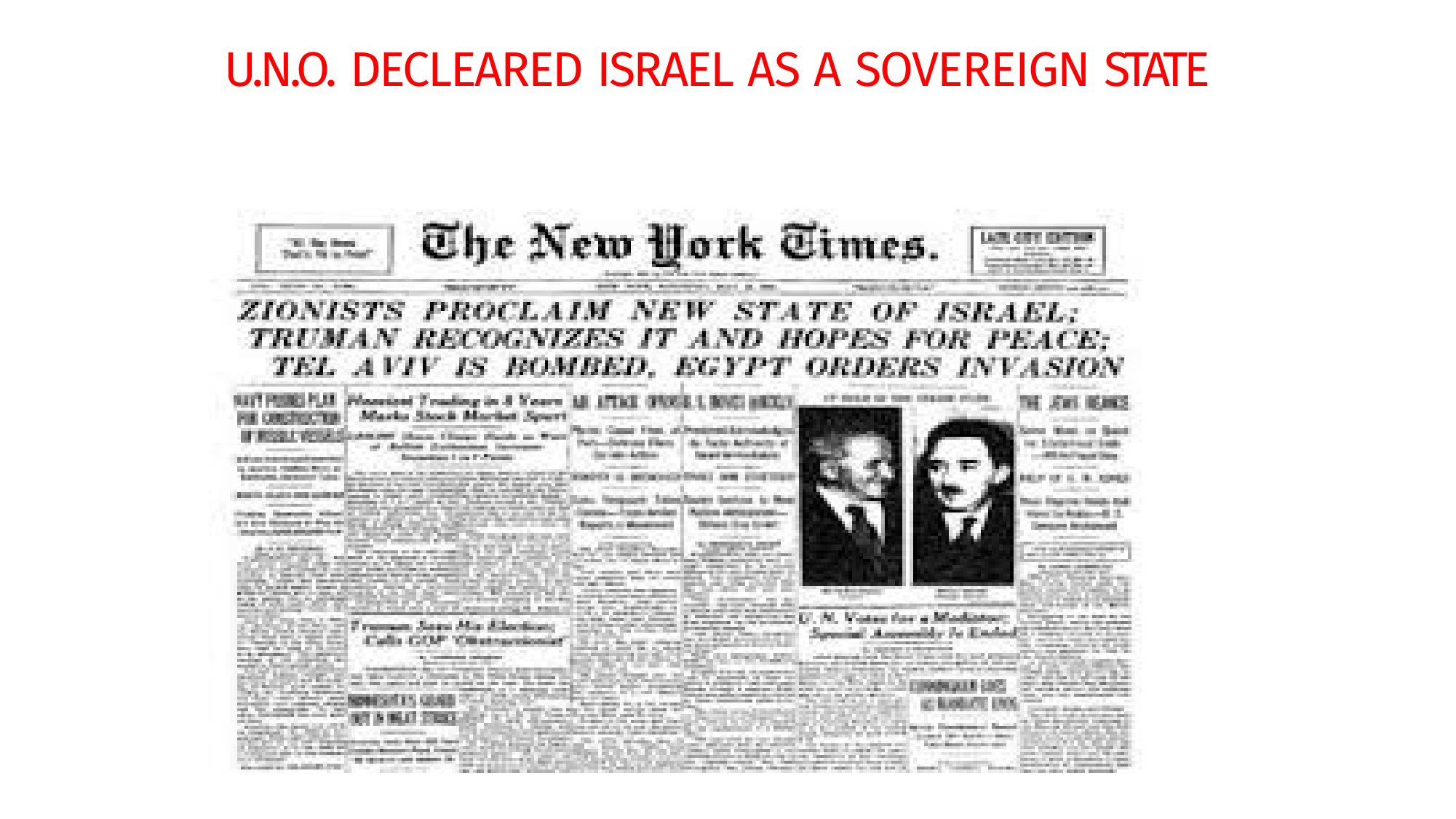

# U.N.O. DECLEARED ISRAEL AS A SOVEREIGN STATE